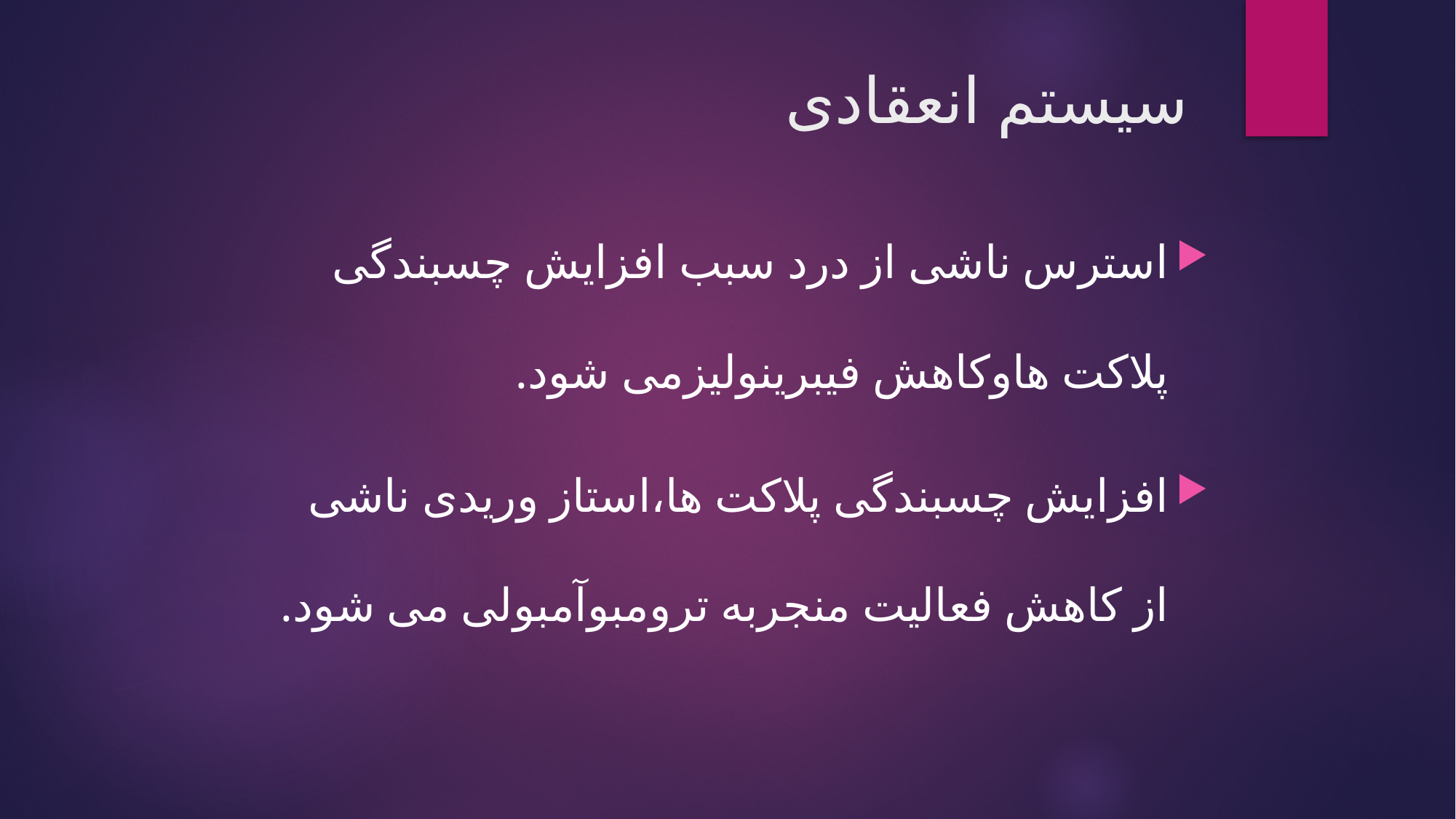

# سیستم انعقادی
استرس ناشی از درد سبب افزایش چسبندگی پلاکت هاوکاهش فیبرینولیزمی شود.
افزایش چسبندگی پلاکت ها،استاز وریدی ناشی از کاهش فعالیت منجربه ترومبوآمبولی می شود.